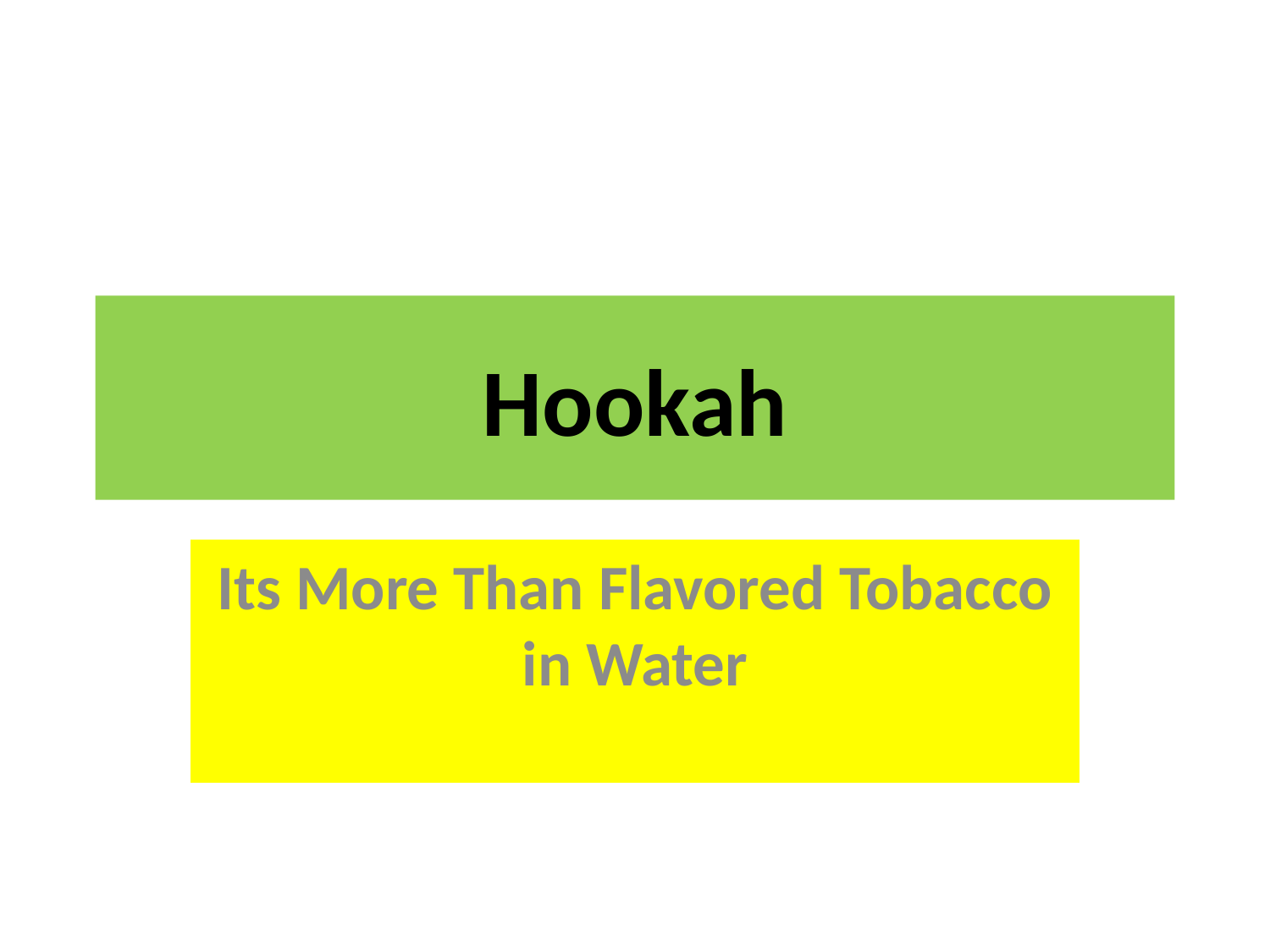

# Hookah
Its More Than Flavored Tobacco in Water